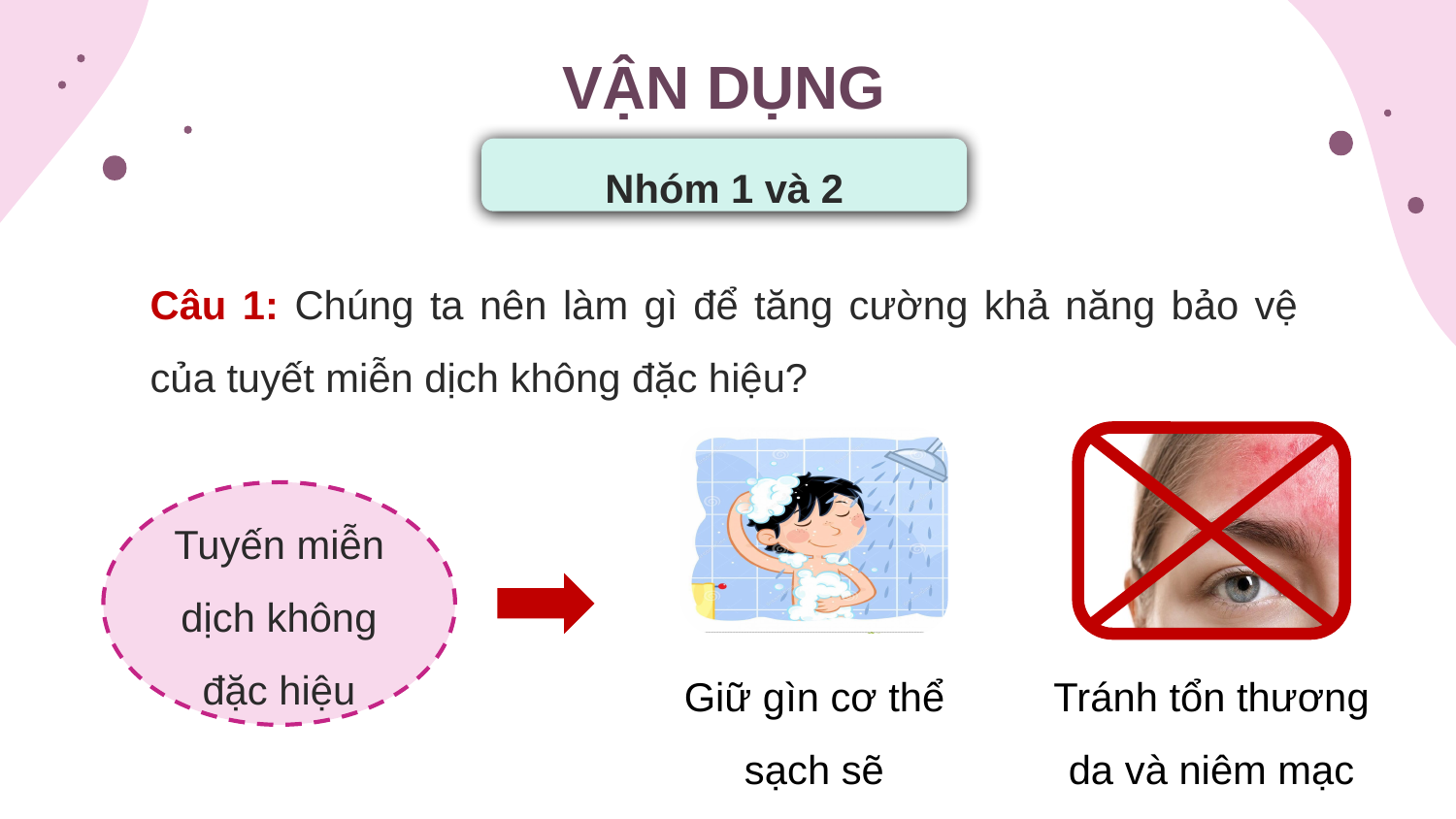

VẬN DỤNG
Nhóm 1 và 2
Câu 1: Chúng ta nên làm gì để tăng cường khả năng bảo vệ của tuyết miễn dịch không đặc hiệu?

Tuyến miễn dịch không đặc hiệu

Giữ gìn cơ thể sạch sẽ
Tránh tổn thương da và niêm mạc